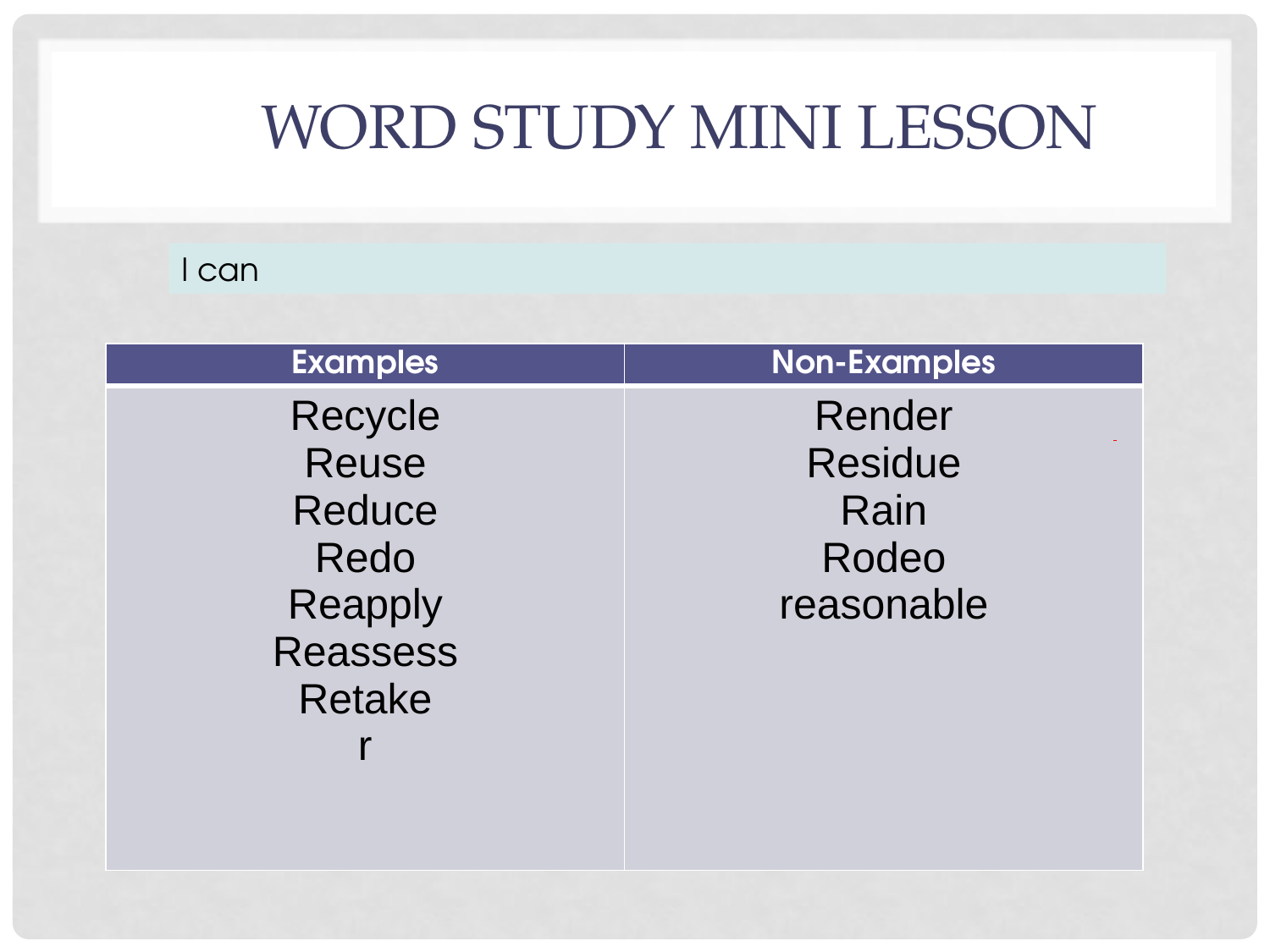

# Word Study Mini Lesson
I can
| Examples | Non-Examples |
| --- | --- |
| Recycle Reuse Reduce Redo Reapply Reassess Retake r | Render Residue Rain Rodeo reasonable |